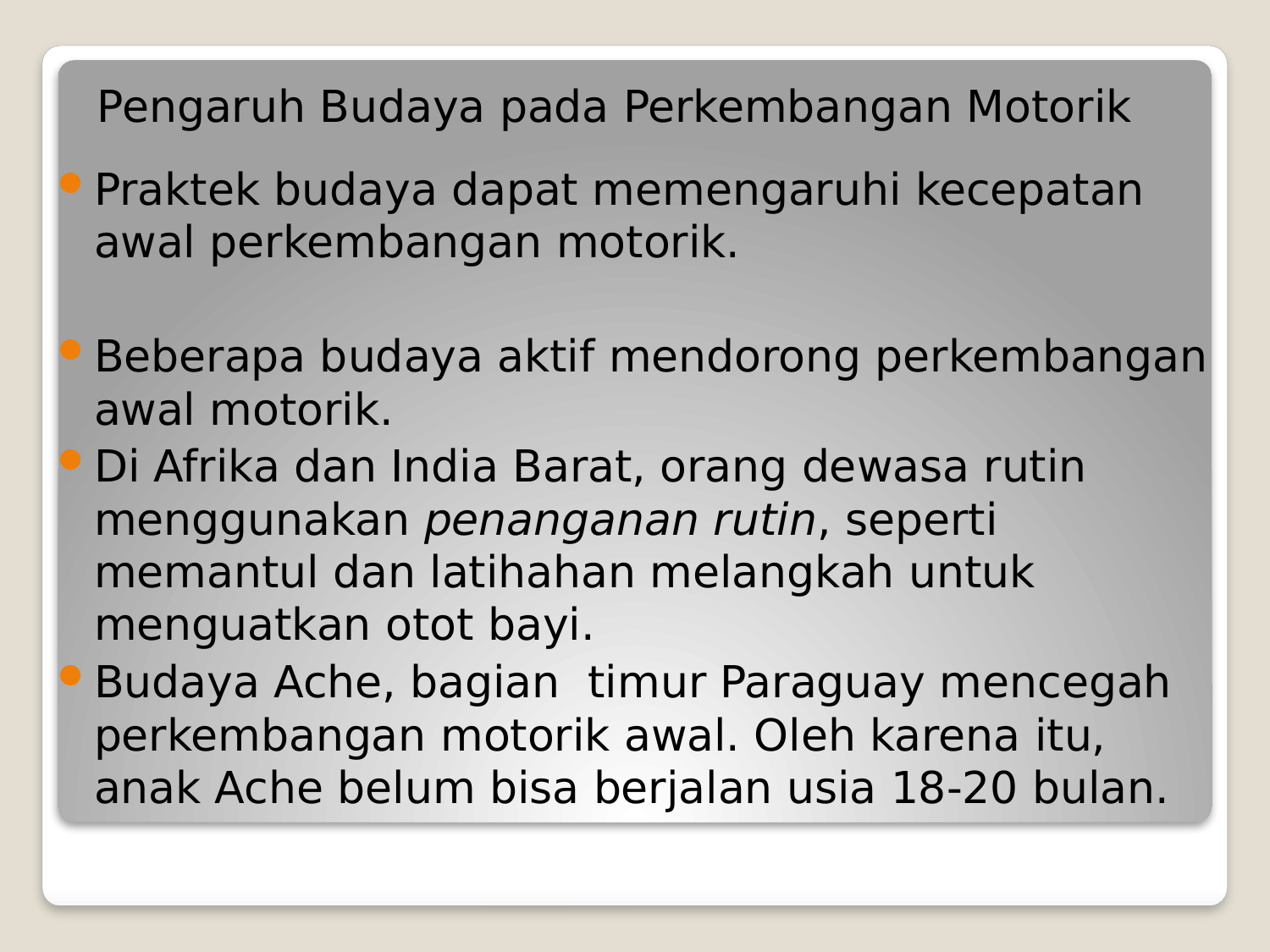

# Pengaruh Budaya pada Perkembangan Motorik
Praktek budaya dapat memengaruhi kecepatan awal perkembangan motorik.

Beberapa budaya aktif mendorong perkembangan awal motorik.
Di Afrika dan India Barat, orang dewasa rutin menggunakan penanganan rutin, seperti memantul dan latihahan melangkah untuk menguatkan otot bayi.
Budaya Ache, bagian  timur Paraguay mencegah perkembangan motorik awal. Oleh karena itu, anak Ache belum bisa berjalan usia 18-20 bulan.